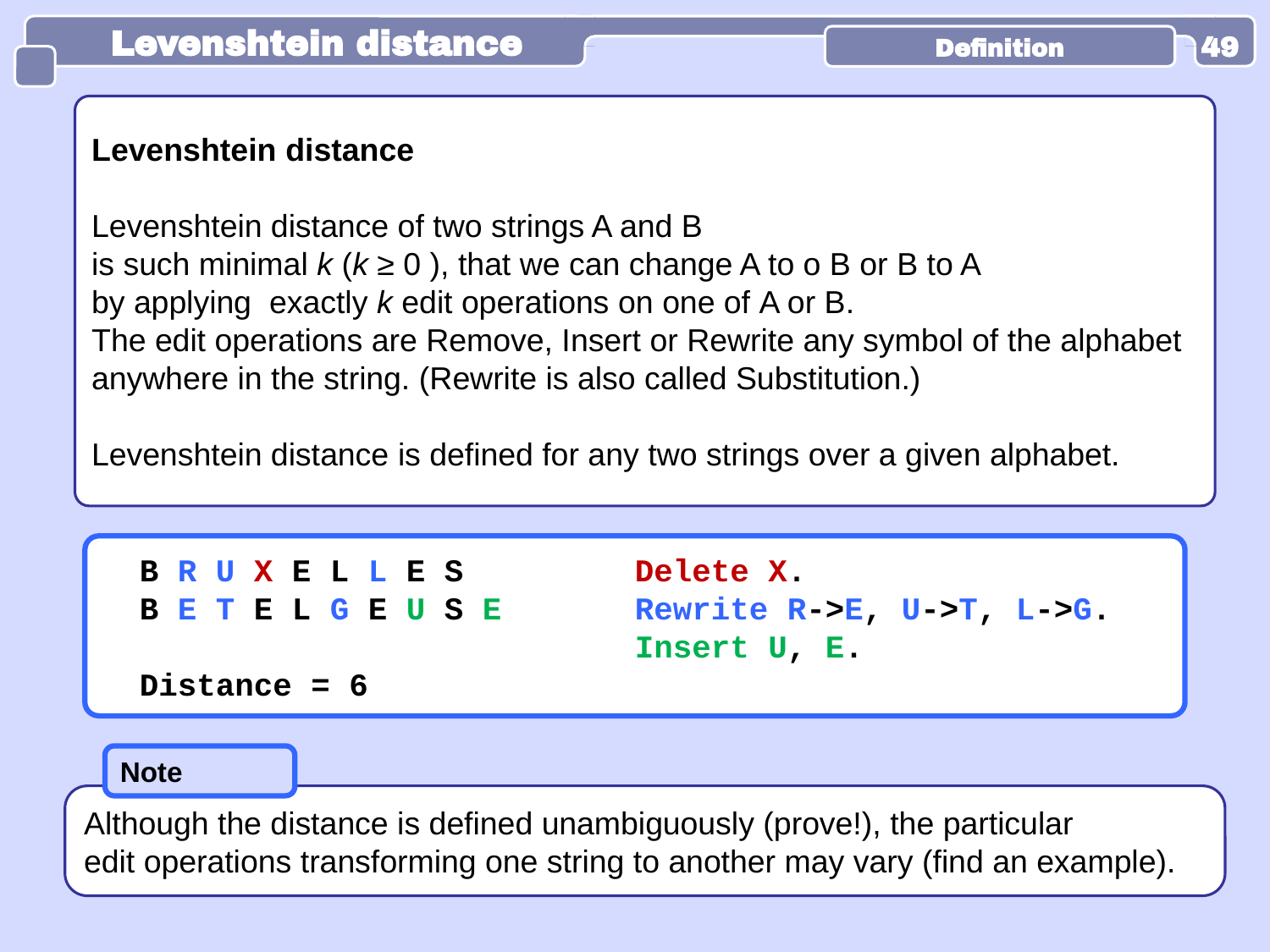

Levenshtein distance

Definition
49

Levenshtein distance

Levenshtein distance of two strings A and B
is such minimal k (k ≥ 0 ), that we can change A to o B or B to A
by applying  exactly k edit operations on one of A or B.
The edit operations are Remove, Insert or Rewrite any symbol of the alphabet
anywhere in the string. (Rewrite is also called Substitution.)

Levenshtein distance is defined for any two strings over a given alphabet.
  B R U X E L L E S         Delete X.
  B E T E L G E U S E       Rewrite R->E, U->T, L->G.
                            Insert U, E.
  Distance = 6
Note
Although the distance is defined unambiguously (prove!), the particular
edit operations transforming one string to another may vary (find an example).